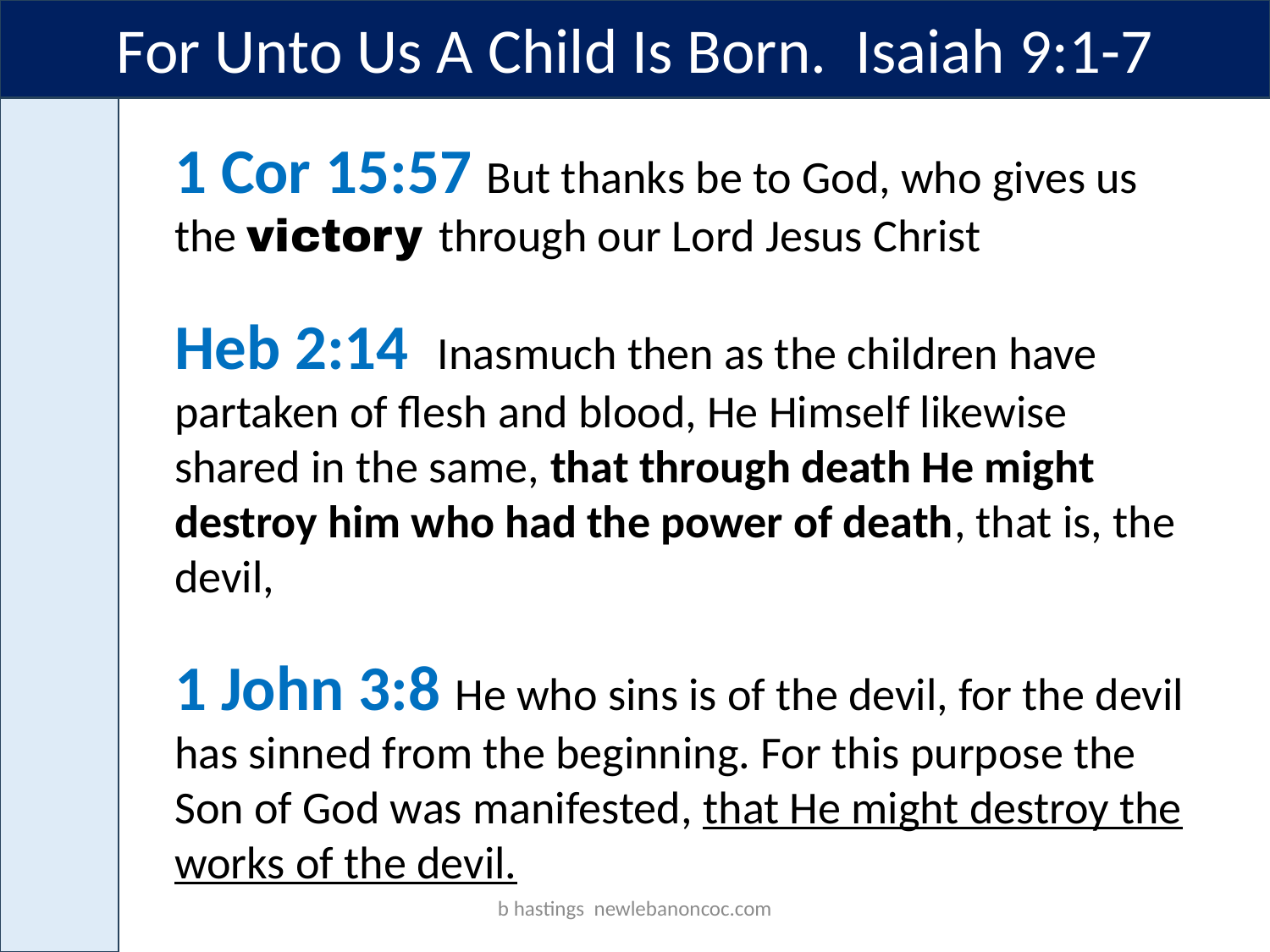

For Unto Us A Child Is Born.  Isaiah 9:1-7
1 Cor 15:57 But thanks be to God, who gives us the victory through our Lord Jesus Christ

Heb 2:14  Inasmuch then as the children have partaken of flesh and blood, He Himself likewise shared in the same, that through death He might destroy him who had the power of death, that is, the devil,

1 John 3:8 He who sins is of the devil, for the devil has sinned from the beginning. For this purpose the Son of God was manifested, that He might destroy the works of the devil.
b hastings  newlebanoncoc.com